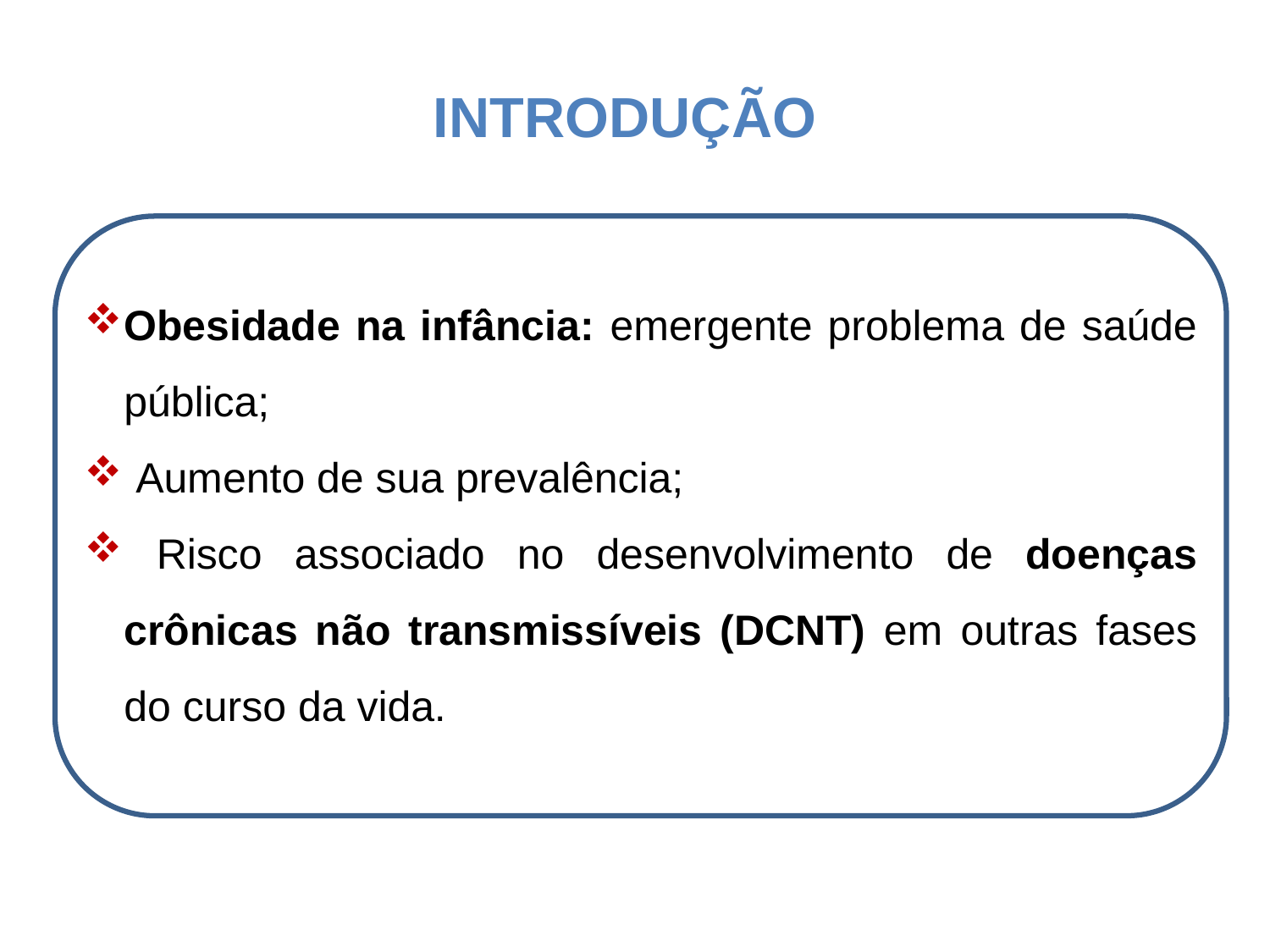

INTRODUÇÃO

Obesidade na infância: emergente problema de saúde pública;
 Aumento de sua prevalência;
 Risco associado no desenvolvimento de doenças crônicas não transmissíveis (DCNT) em outras fases do curso da vida.